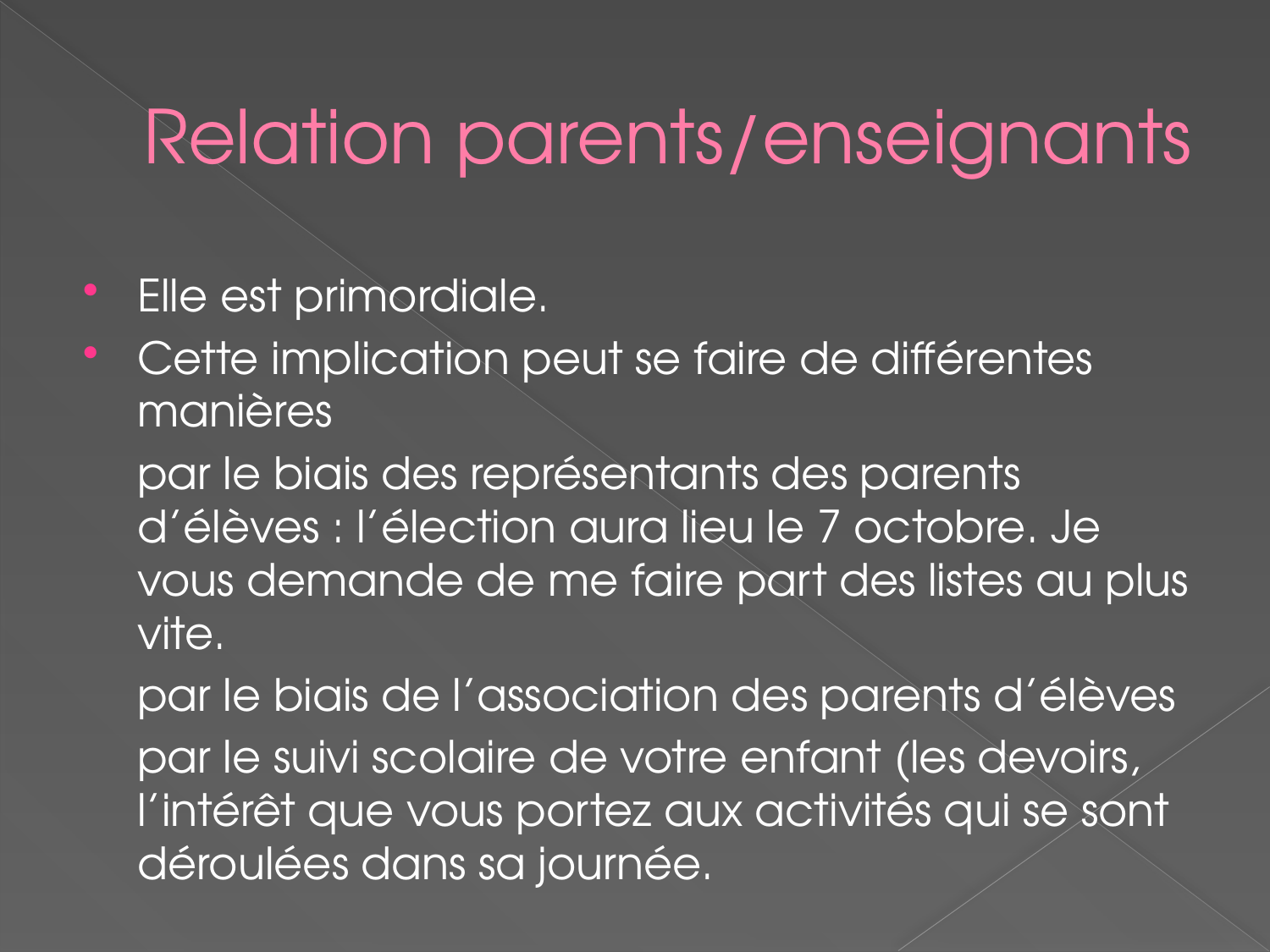

# Relation parents/enseignants
Elle est primordiale.
Cette implication peut se faire de différentes manières
			par le biais des représentants des parents d’élèves : l’élection aura lieu le 7 octobre. Je vous demande de me faire part des listes au plus vite.
		par le biais de l’association des parents d’élèves
		par le suivi scolaire de votre enfant (les devoirs, l’intérêt que vous portez aux activités qui se sont déroulées dans sa journée.